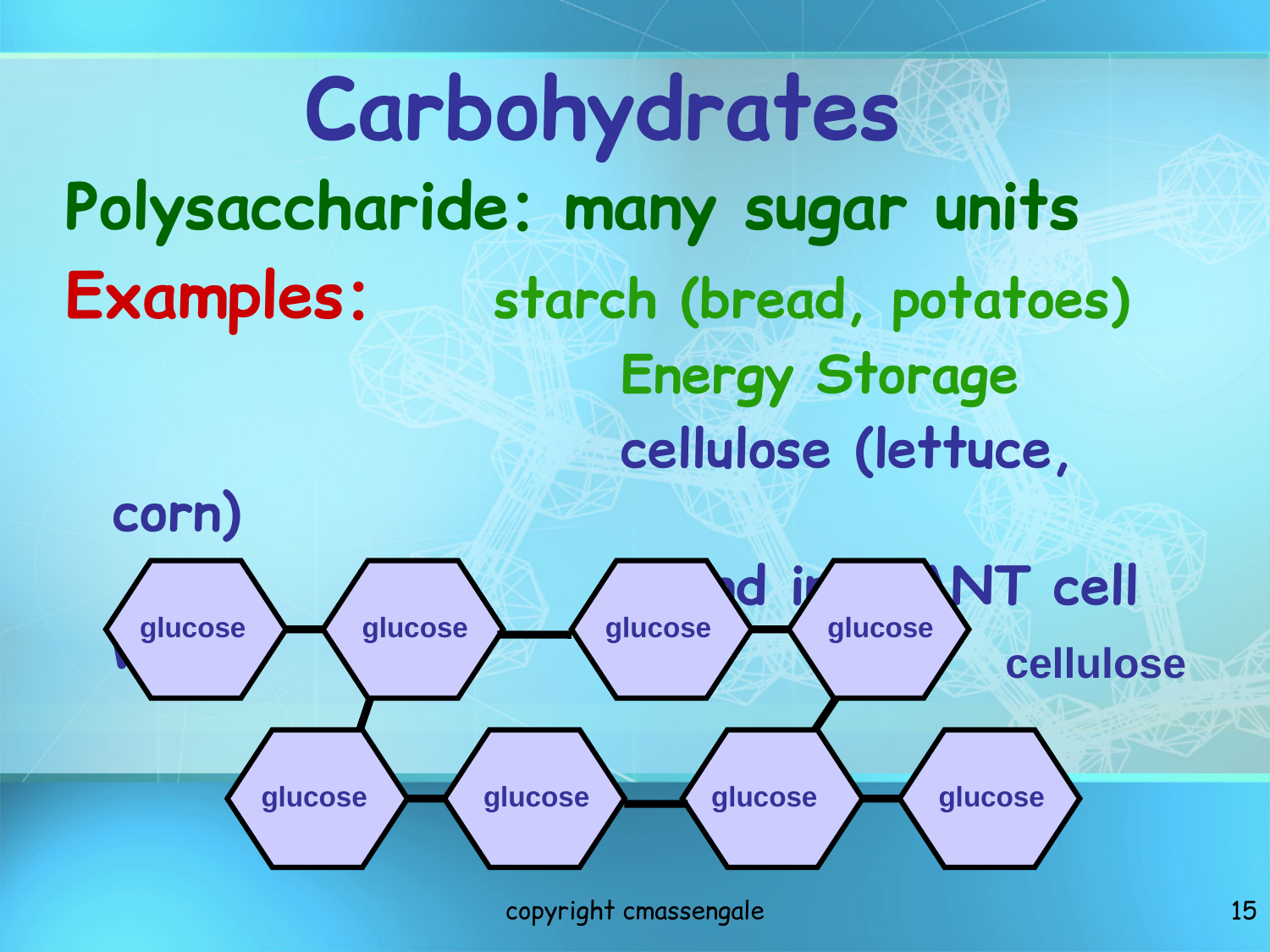

# Carbohydrates
Polysaccharide: many sugar units
Examples:	starch (bread, potatoes)
					Energy Storage
					cellulose (lettuce, corn)
					Found in PLANT cell walls

glucose
glucose

glucose
glucose

cellulose

glucose
glucose
glucose
glucose

copyright cmassengale
15